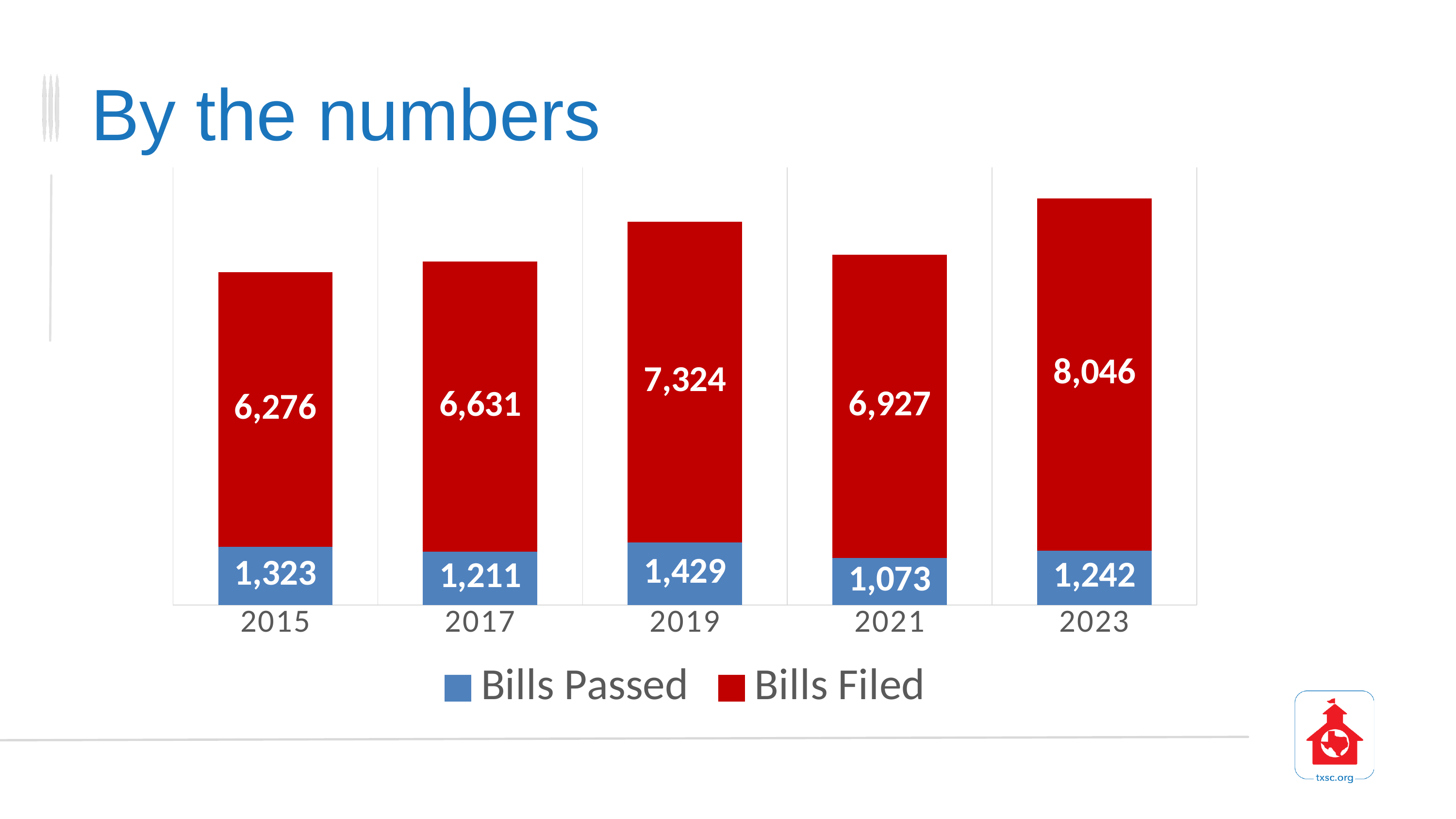

By the numbers

### Chart

| Category | Bills Passed | Bills Filed |
|---|---|---|
| 2015 | 1323.0 | 6276.0 |
| 2017 | 1211.0 | 6631.0 |
| 2019 | 1429.0 | 7324.0 |
| 2021 | 1073.0 | 6927.0 |
| 2023 | 1242.0 | 8046.0 |